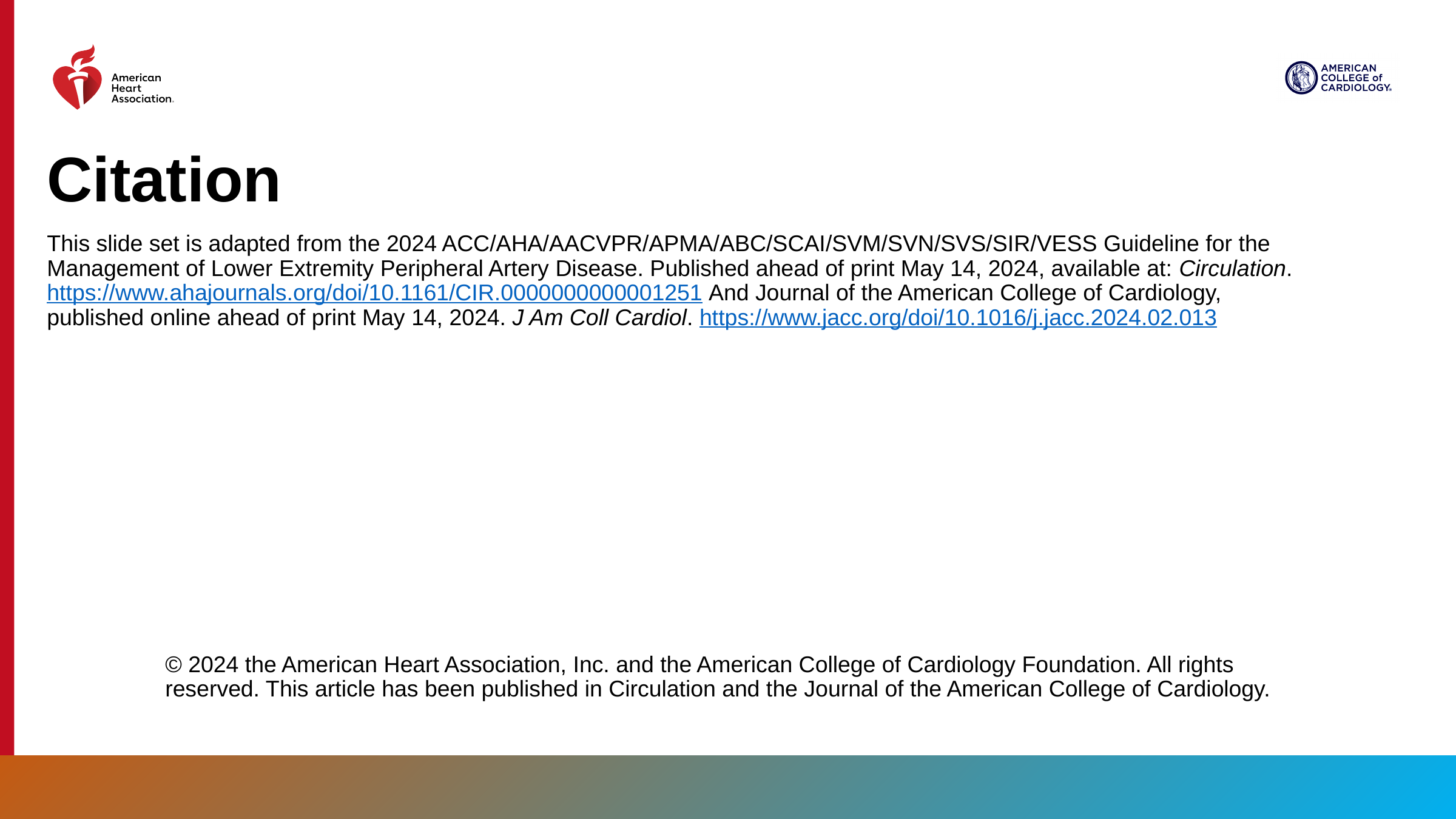

Citation
This slide set is adapted from the 2024 ACC/AHA/AACVPR/APMA/ABC/SCAI/SVM/SVN/SVS/SIR/VESS Guideline for the Management of Lower Extremity Peripheral Artery Disease. Published ahead of print May 14, 2024, available at: Circulation. https://www.ahajournals.org/doi/10.1161/CIR.0000000000001251 And Journal of the American College of Cardiology, published online ahead of print May 14, 2024. J Am Coll Cardiol. https://www.jacc.org/doi/10.1016/j.jacc.2024.02.013
© 2024 the American Heart Association, Inc. and the American College of Cardiology Foundation. All rights reserved. This article has been published in Circulation and the Journal of the American College of Cardiology.